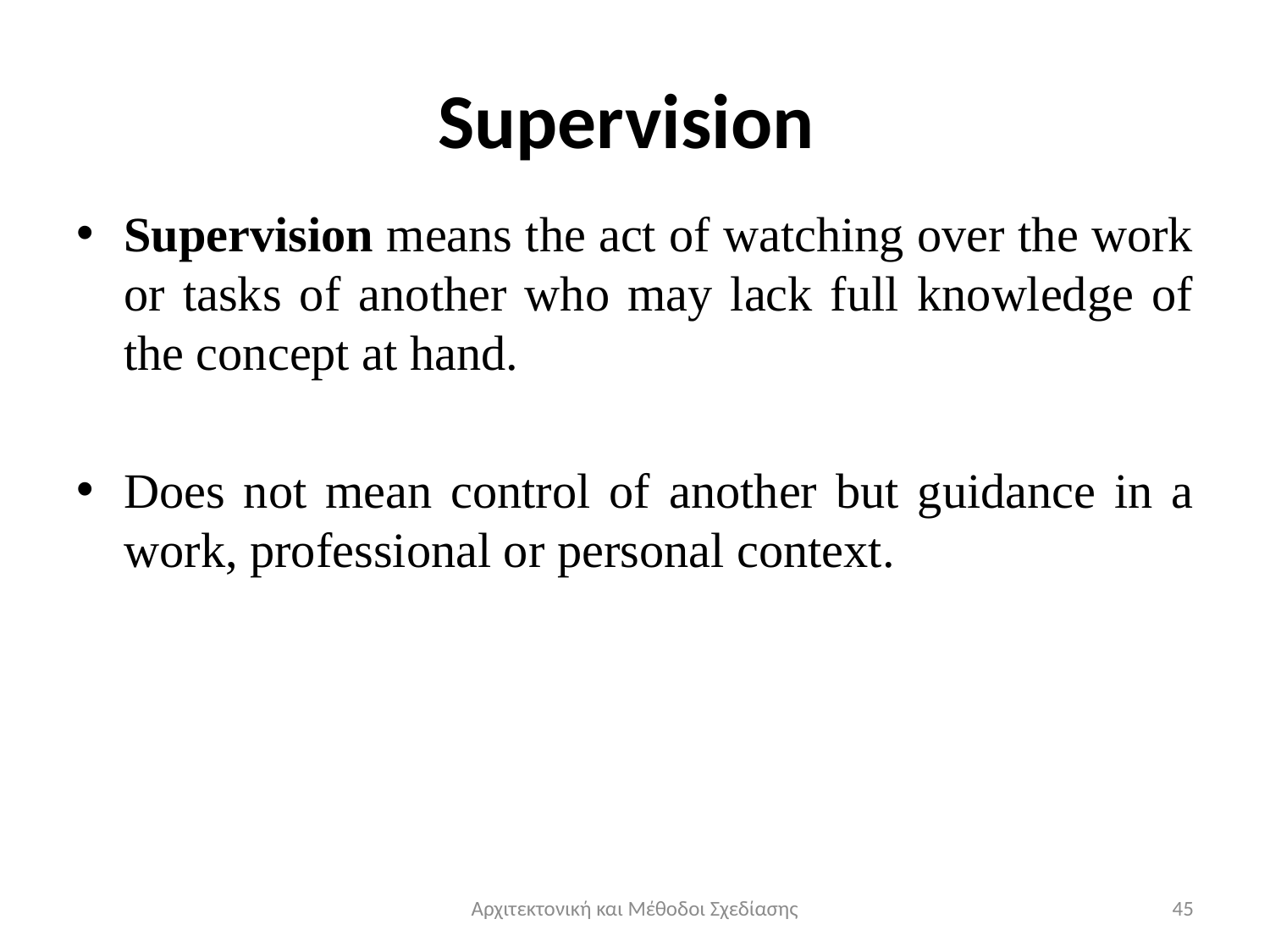

# Supervision
Supervision means the act of watching over the work or tasks of another who may lack full knowledge of the concept at hand.

Does not mean control of another but guidance in a work, professional or personal context.

Αρχιτεκτονική και Μέθοδοι Σχεδίασης
45